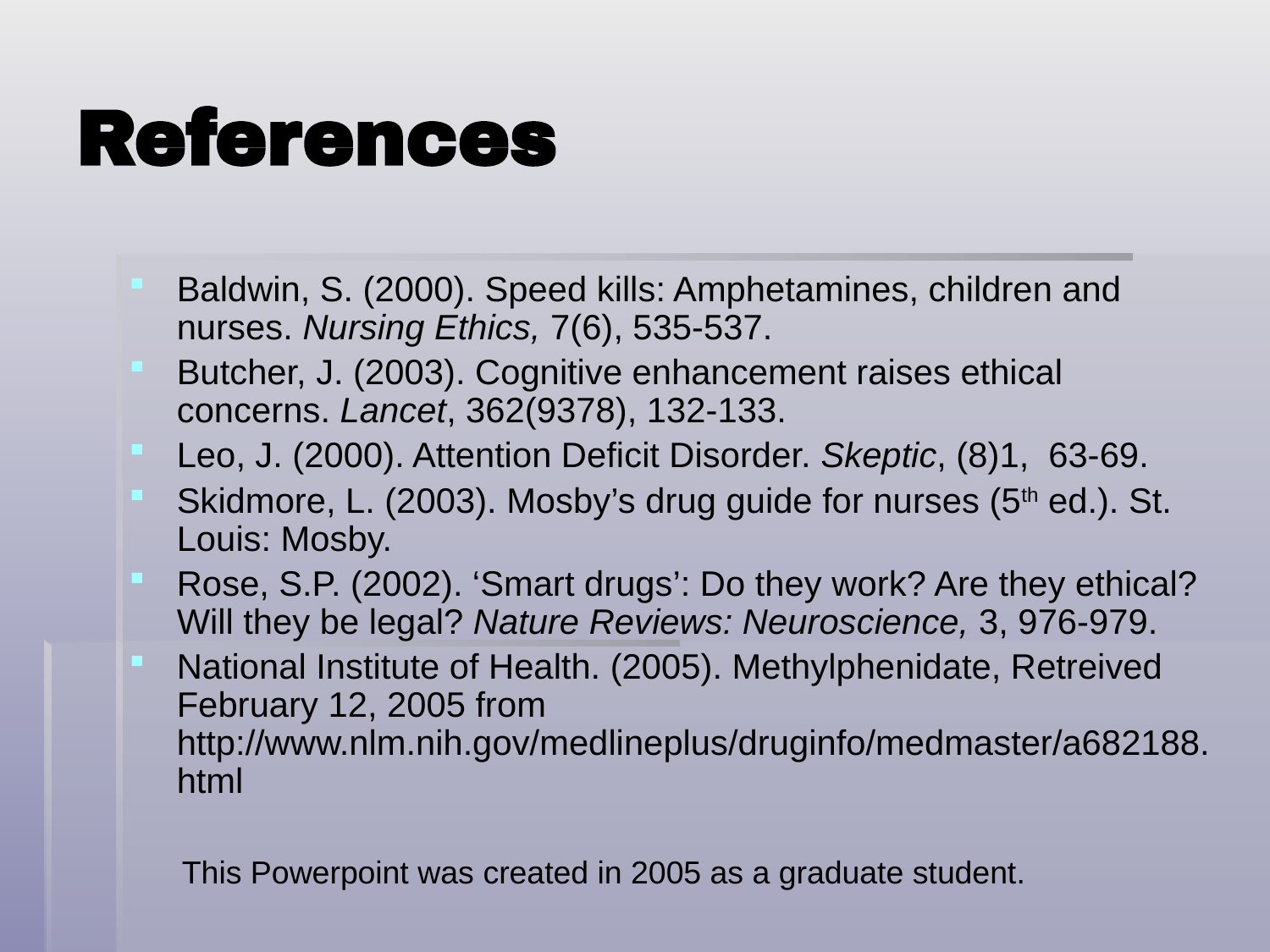

# References
Baldwin, S. (2000). Speed kills: Amphetamines, children and nurses. Nursing Ethics, 7(6), 535-537.
Butcher, J. (2003). Cognitive enhancement raises ethical concerns. Lancet, 362(9378), 132-133.
Leo, J. (2000). Attention Deficit Disorder. Skeptic, (8)1,  63-69.
Skidmore, L. (2003). Mosby’s drug guide for nurses (5th ed.). St. Louis: Mosby.
Rose, S.P. (2002). ‘Smart drugs’: Do they work? Are they ethical? Will they be legal? Nature Reviews: Neuroscience, 3, 976-979.
National Institute of Health. (2005). Methylphenidate, Retreived February 12, 2005 from http://www.nlm.nih.gov/medlineplus/druginfo/medmaster/a682188.html

This Powerpoint was created in 2005 as a graduate student.